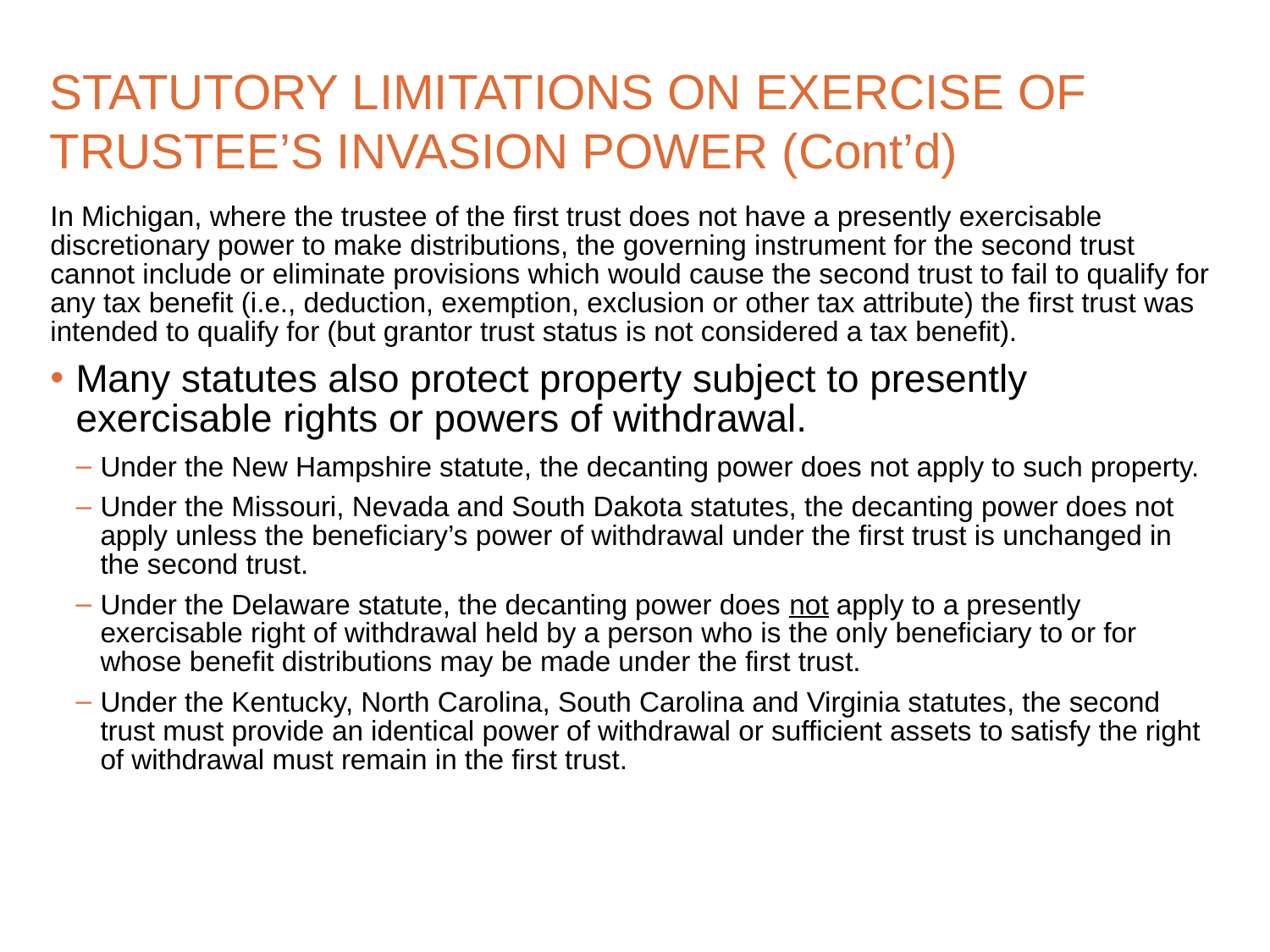

# STATUTORY LIMITATIONS ON EXERCISE OF TRUSTEE’S INVASION POWER (Cont’d)
In Michigan, where the trustee of the first trust does not have a presently exercisable discretionary power to make distributions, the governing instrument for the second trust cannot include or eliminate provisions which would cause the second trust to fail to qualify for any tax benefit (i.e., deduction, exemption, exclusion or other tax attribute) the first trust was intended to qualify for (but grantor trust status is not considered a tax benefit).
Many statutes also protect property subject to presently exercisable rights or powers of withdrawal.
Under the New Hampshire statute, the decanting power does not apply to such property.
Under the Missouri, Nevada and South Dakota statutes, the decanting power does not apply unless the beneficiary’s power of withdrawal under the first trust is unchanged in the second trust.
Under the Delaware statute, the decanting power does not apply to a presently exercisable right of withdrawal held by a person who is the only beneficiary to or for whose benefit distributions may be made under the first trust.
Under the Kentucky, North Carolina, South Carolina and Virginia statutes, the second trust must provide an identical power of withdrawal or sufficient assets to satisfy the right of withdrawal must remain in the first trust.